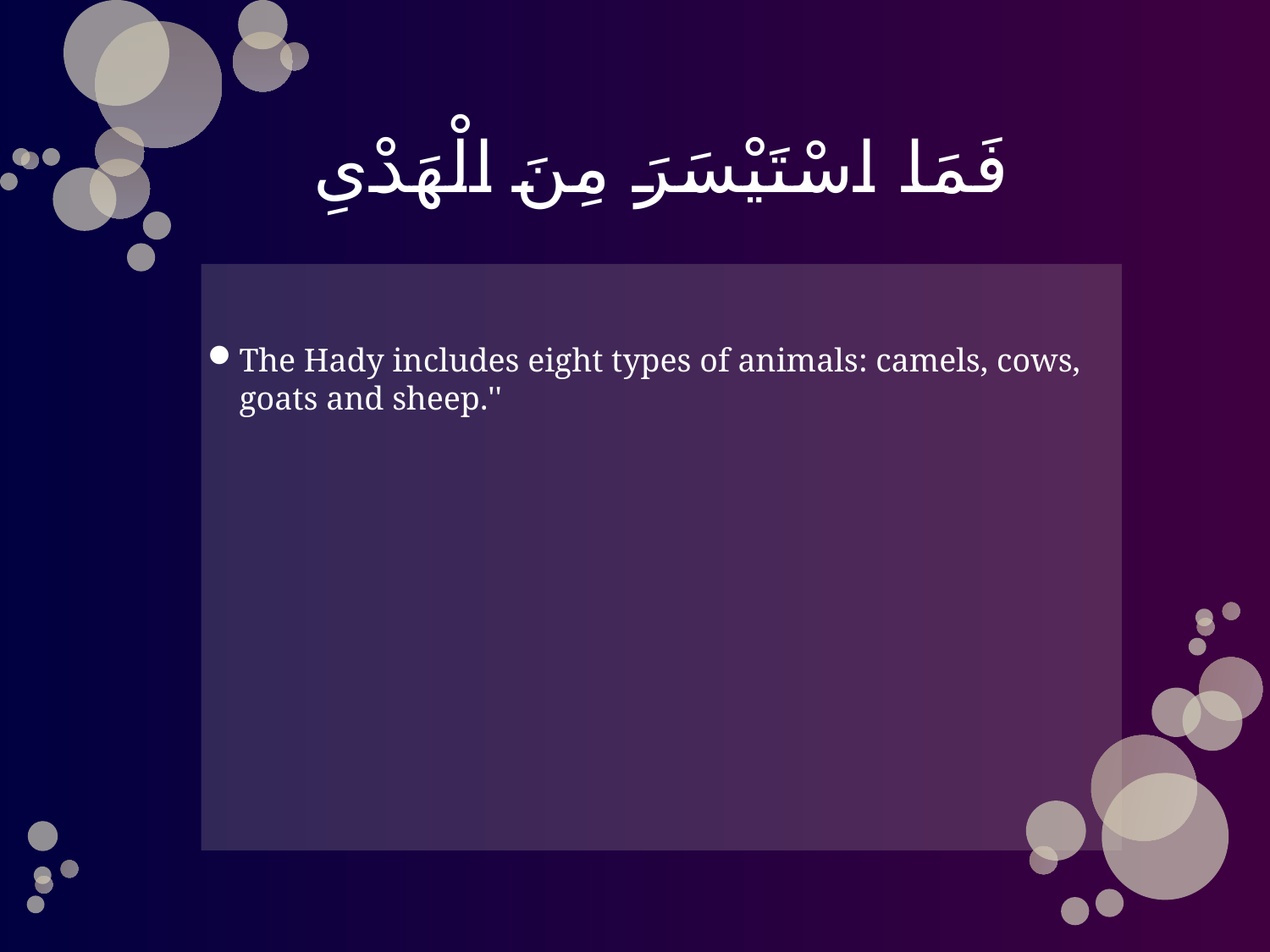

# فَمَا اسْتَيْسَرَ مِنَ الْهَدْىِ

The Hady includes eight types of animals: camels, cows, goats and sheep.''